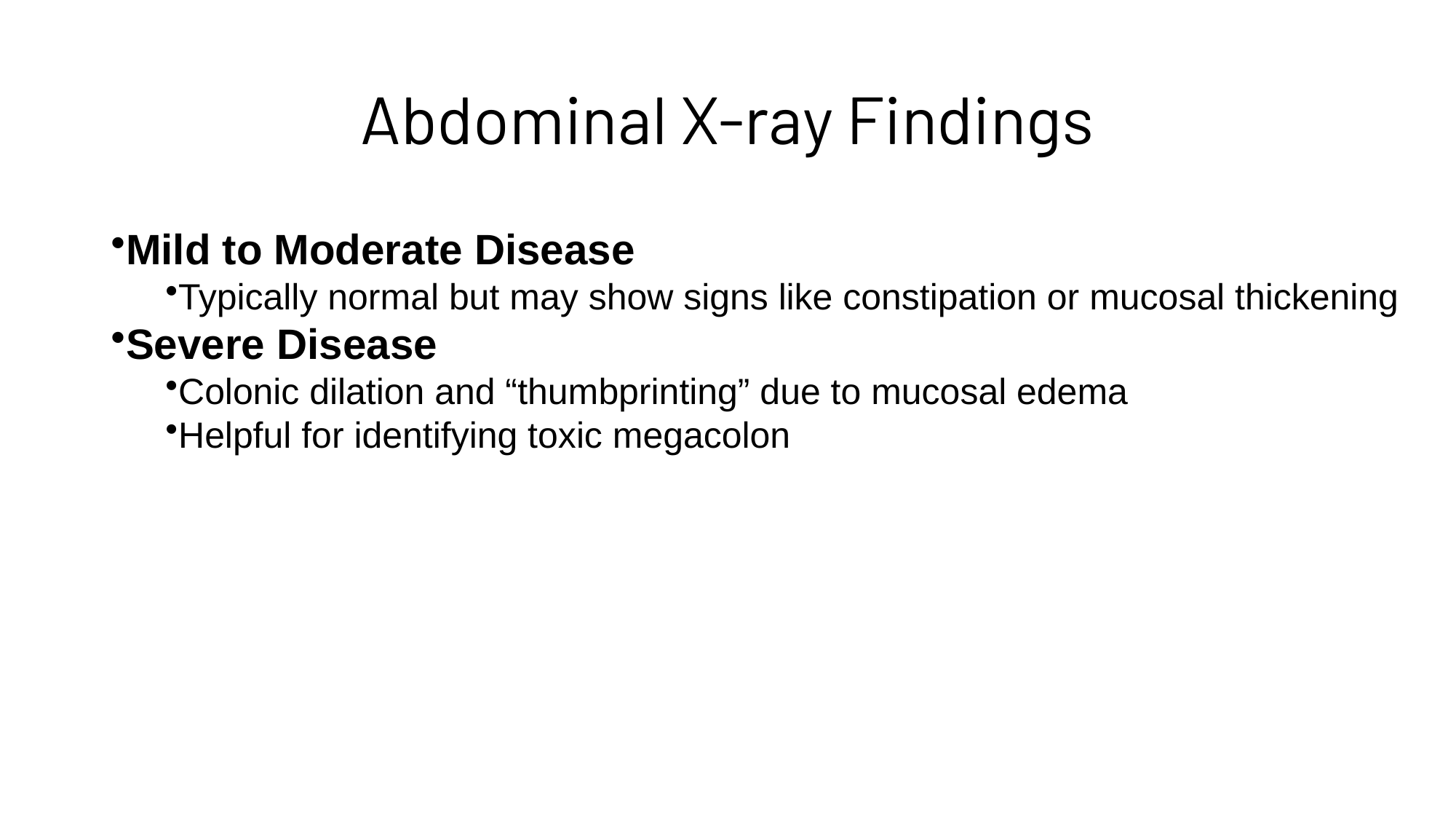

# Abdominal X-ray Findings
Mild to Moderate Disease
Typically normal but may show signs like constipation or mucosal thickening
Severe Disease
Colonic dilation and “thumbprinting” due to mucosal edema
Helpful for identifying toxic megacolon